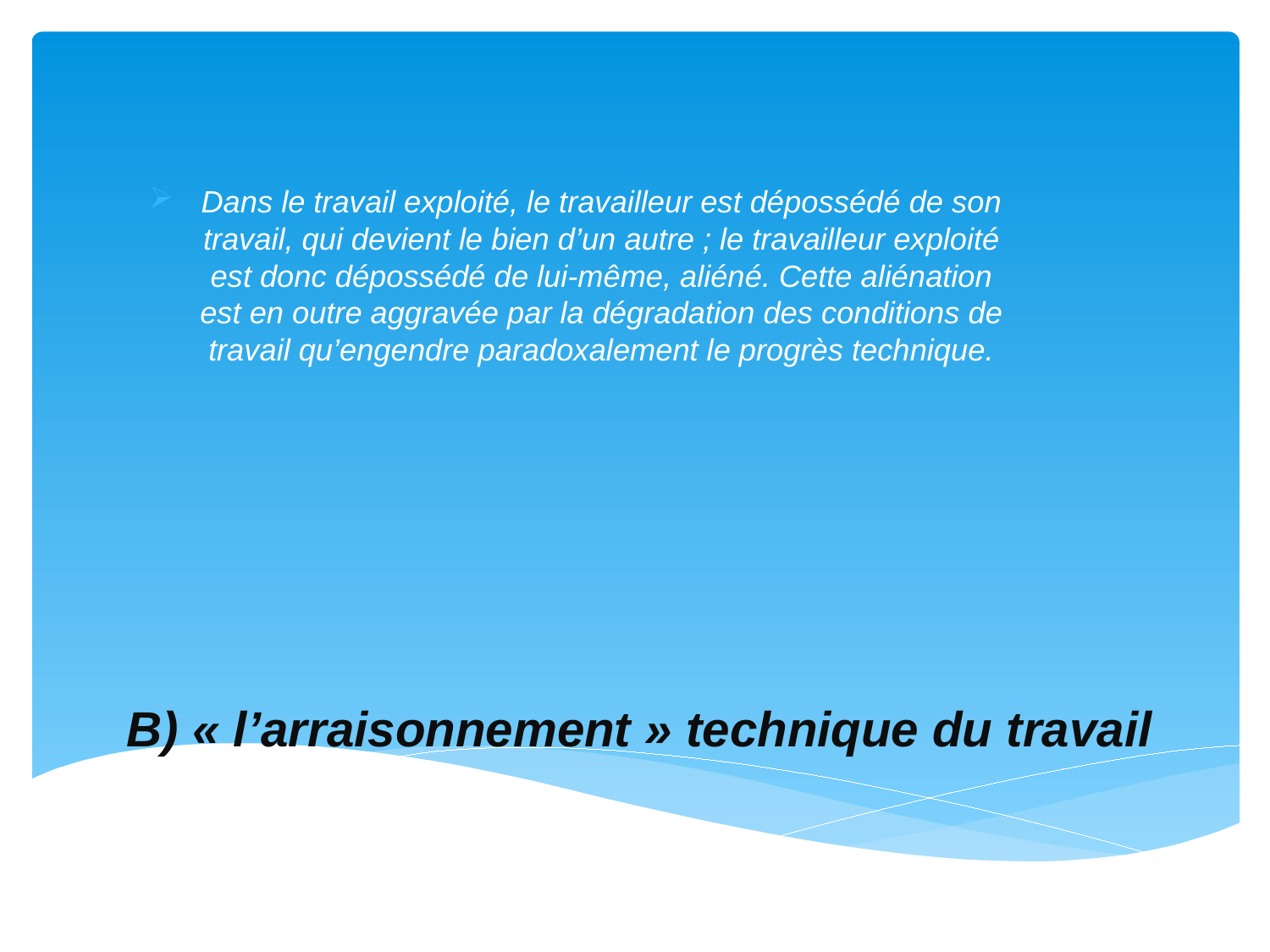

Dans le travail exploité, le travailleur est dépossédé de son travail, qui devient le bien d’un autre ; le travailleur exploité est donc dépossédé de lui-même, aliéné. Cette aliénation est en outre aggravée par la dégradation des conditions de travail qu’engendre paradoxalement le progrès technique.

# B) « l’arraisonnement » technique du travail